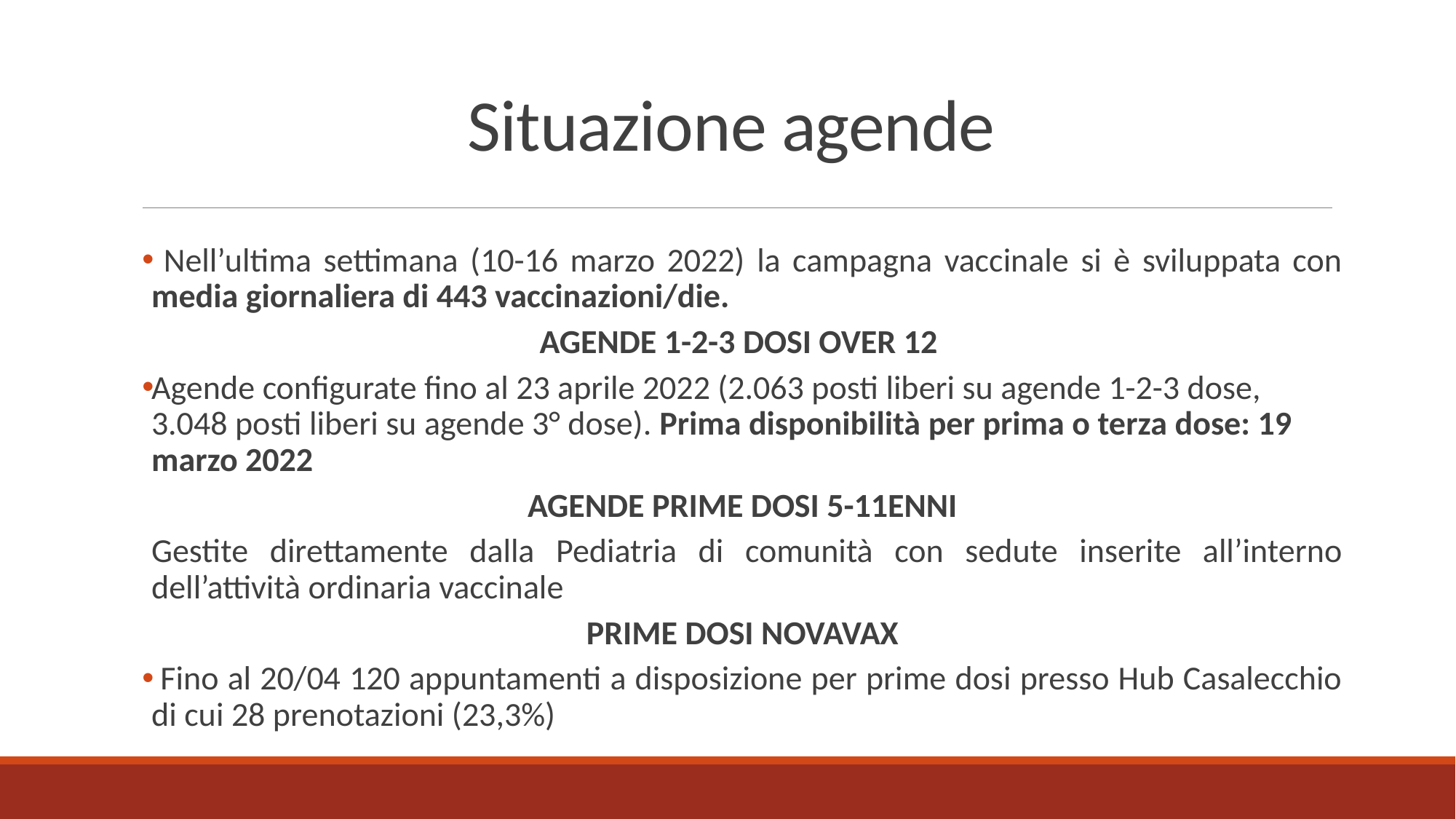

# Situazione agende
 Nell’ultima settimana (10-16 marzo 2022) la campagna vaccinale si è sviluppata con media giornaliera di 443 vaccinazioni/die.
AGENDE 1-2-3 DOSI OVER 12
Agende configurate fino al 23 aprile 2022 (2.063 posti liberi su agende 1-2-3 dose, 3.048 posti liberi su agende 3° dose). Prima disponibilità per prima o terza dose: 19 marzo 2022
AGENDE PRIME DOSI 5-11ENNI
Gestite direttamente dalla Pediatria di comunità con sedute inserite all’interno dell’attività ordinaria vaccinale
PRIME DOSI NOVAVAX
 Fino al 20/04 120 appuntamenti a disposizione per prime dosi presso Hub Casalecchio di cui 28 prenotazioni (23,3%)